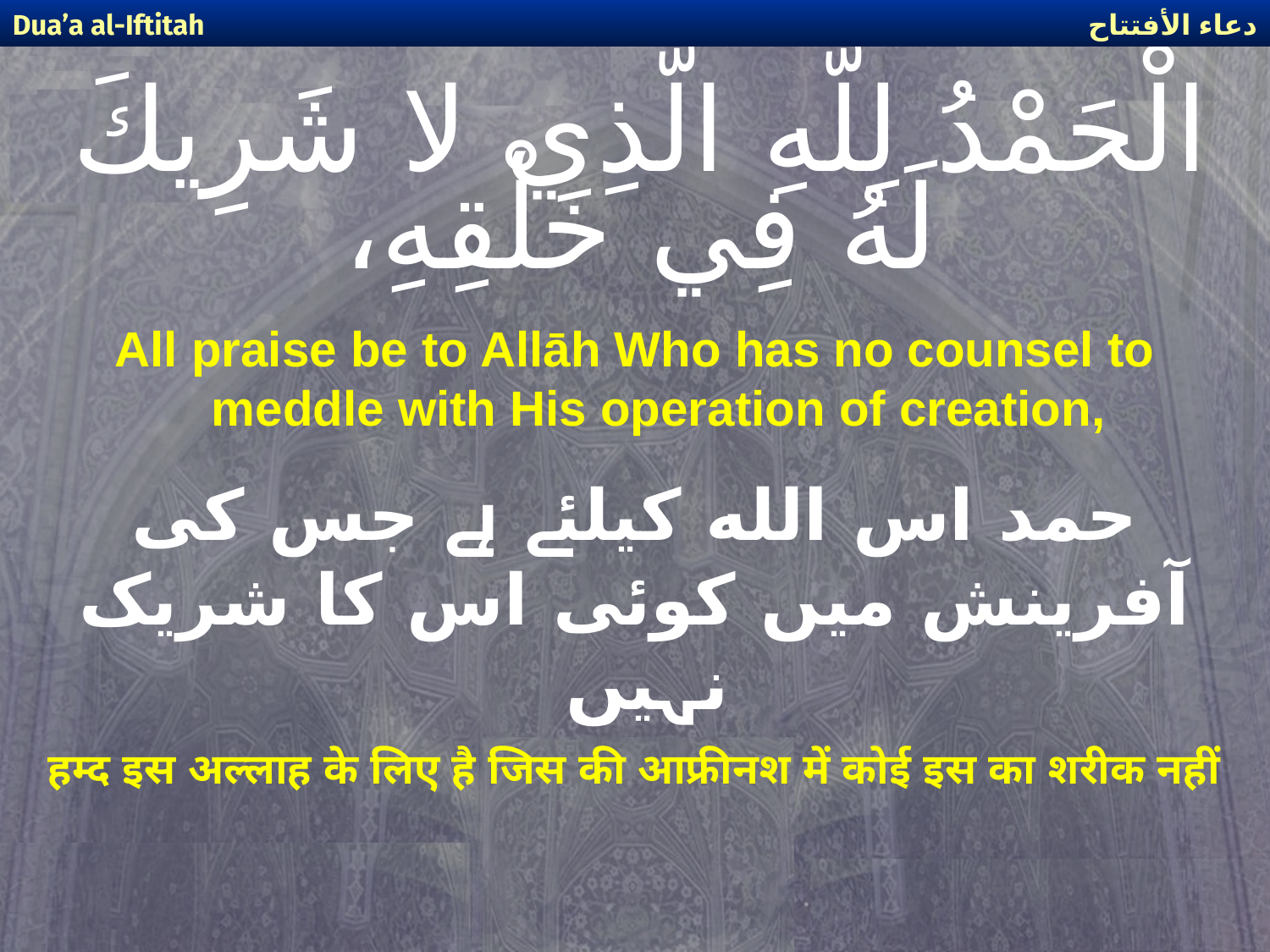

دعاء الأفتتاح
Dua’a al-Iftitah
# الْحَمْدُ لِلّهِ الَّذِي لا شَرِيكَ لَهُ فِي خَلْقِهِ،
All praise be to Allāh Who has no counsel to meddle with His operation of creation,
حمد اس الله کیلئے ہے جس کی آفرینش میں کوئی اس کا شریک نہیں
हम्द इस अल्लाह के लिए है जिस की आफ्रीनश में कोई इस का शरीक नहीं